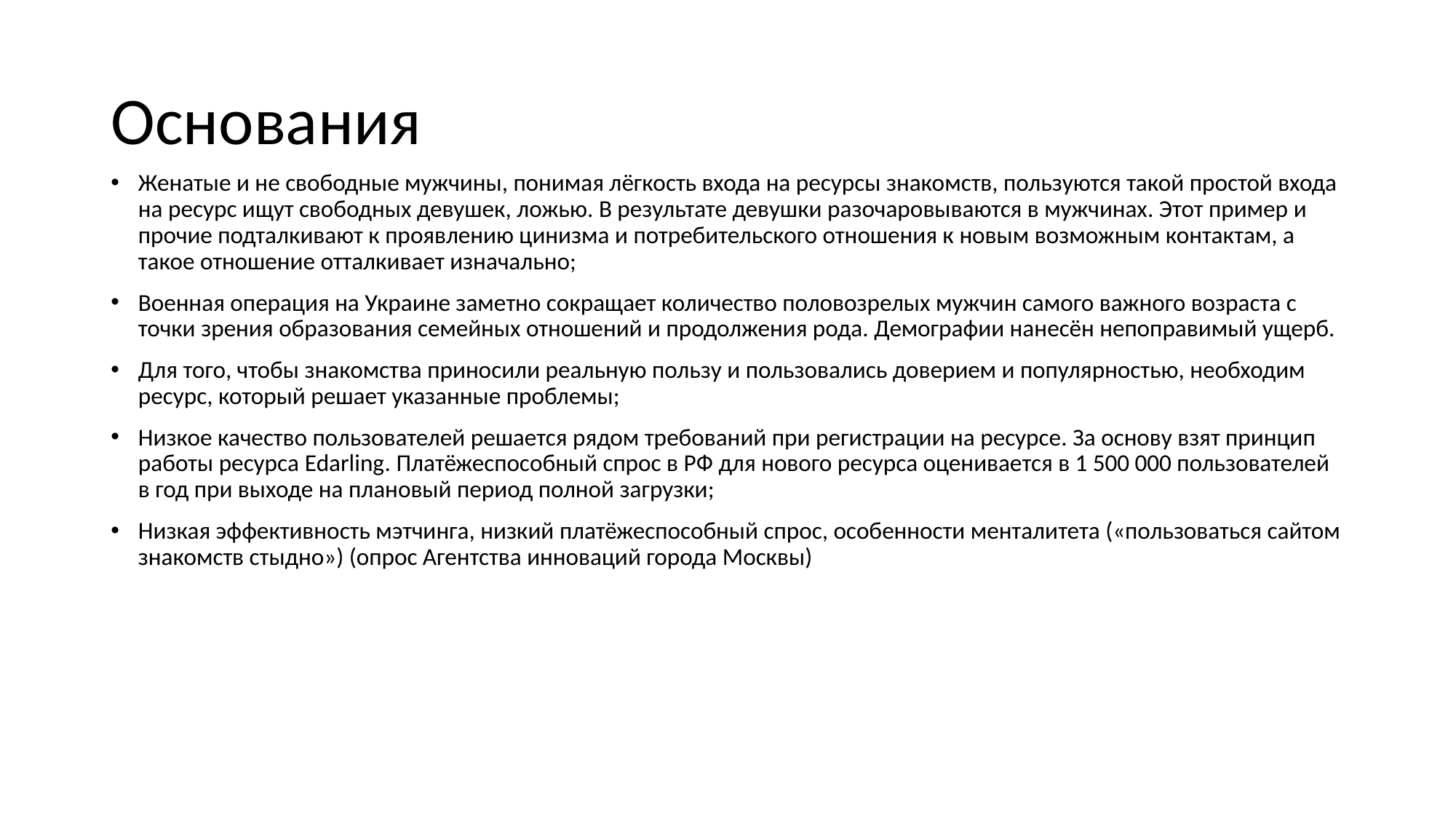

# Основания
Женатые и не свободные мужчины, понимая лёгкость входа на ресурсы знакомств, пользуются такой простой входа на ресурс ищут свободных девушек, ложью. В результате девушки разочаровываются в мужчинах. Этот пример и прочие подталкивают к проявлению цинизма и потребительского отношения к новым возможным контактам, а такое отношение отталкивает изначально;
Военная операция на Украине заметно сокращает количество половозрелых мужчин самого важного возраста с точки зрения образования семейных отношений и продолжения рода. Демографии нанесён непоправимый ущерб.
Для того, чтобы знакомства приносили реальную пользу и пользовались доверием и популярностью, необходим ресурс, который решает указанные проблемы;
Низкое качество пользователей решается рядом требований при регистрации на ресурсе. За основу взят принцип работы ресурса Edarling. Платёжеспособный спрос в РФ для нового ресурса оценивается в 1 500 000 пользователей в год при выходе на плановый период полной загрузки;
Низкая эффективность мэтчинга, низкий платёжеспособный спрос, особенности менталитета («пользоваться сайтом знакомств стыдно») (опрос Агентства инноваций города Москвы)